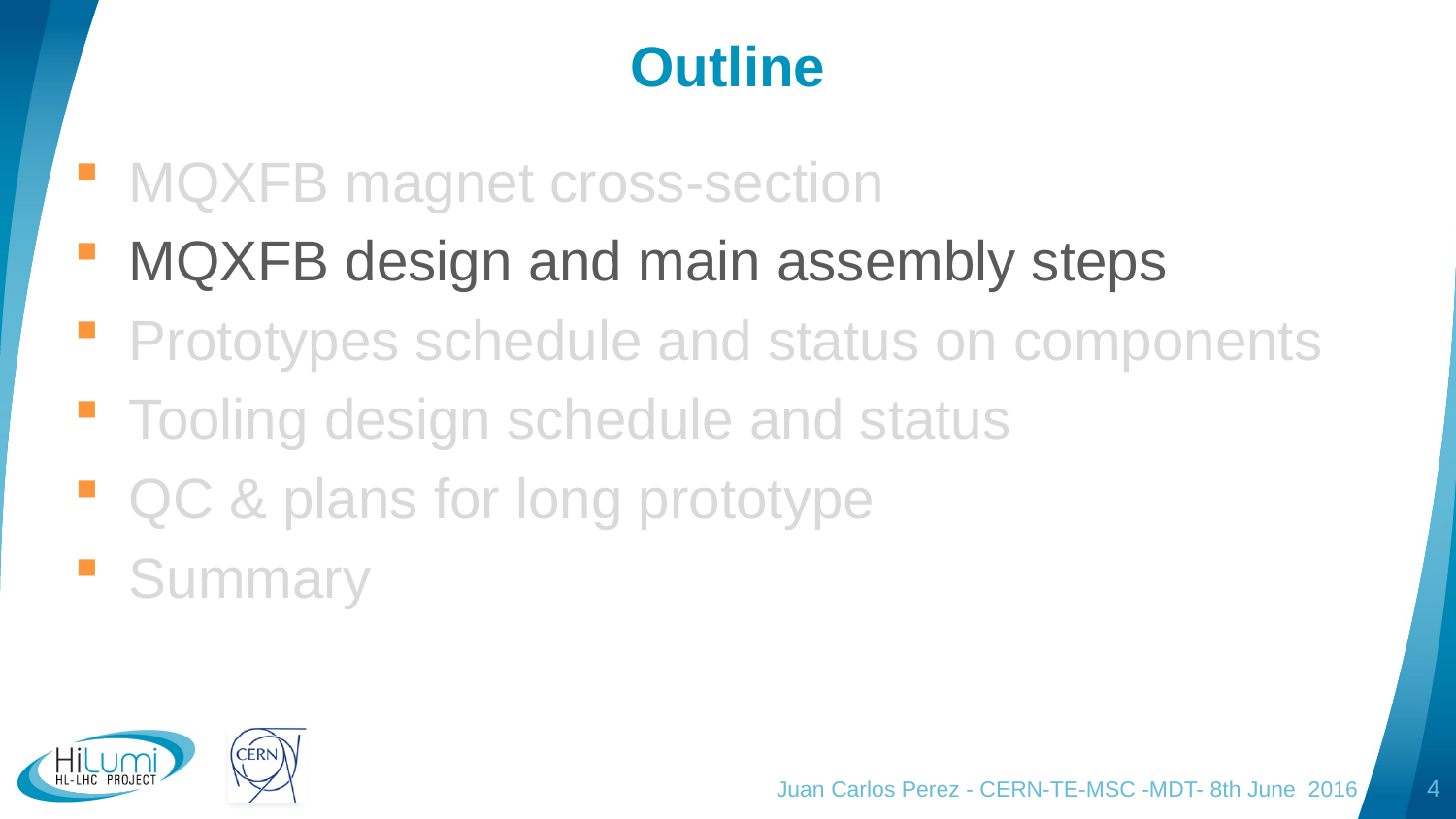

# Outline
MQXFB magnet cross-section
MQXFB design and main assembly steps
Prototypes schedule and status on components
Tooling design schedule and status
QC & plans for long prototype
Summary

Juan Carlos Perez - CERN-TE-MSC -MDT- 8th June  2016
4